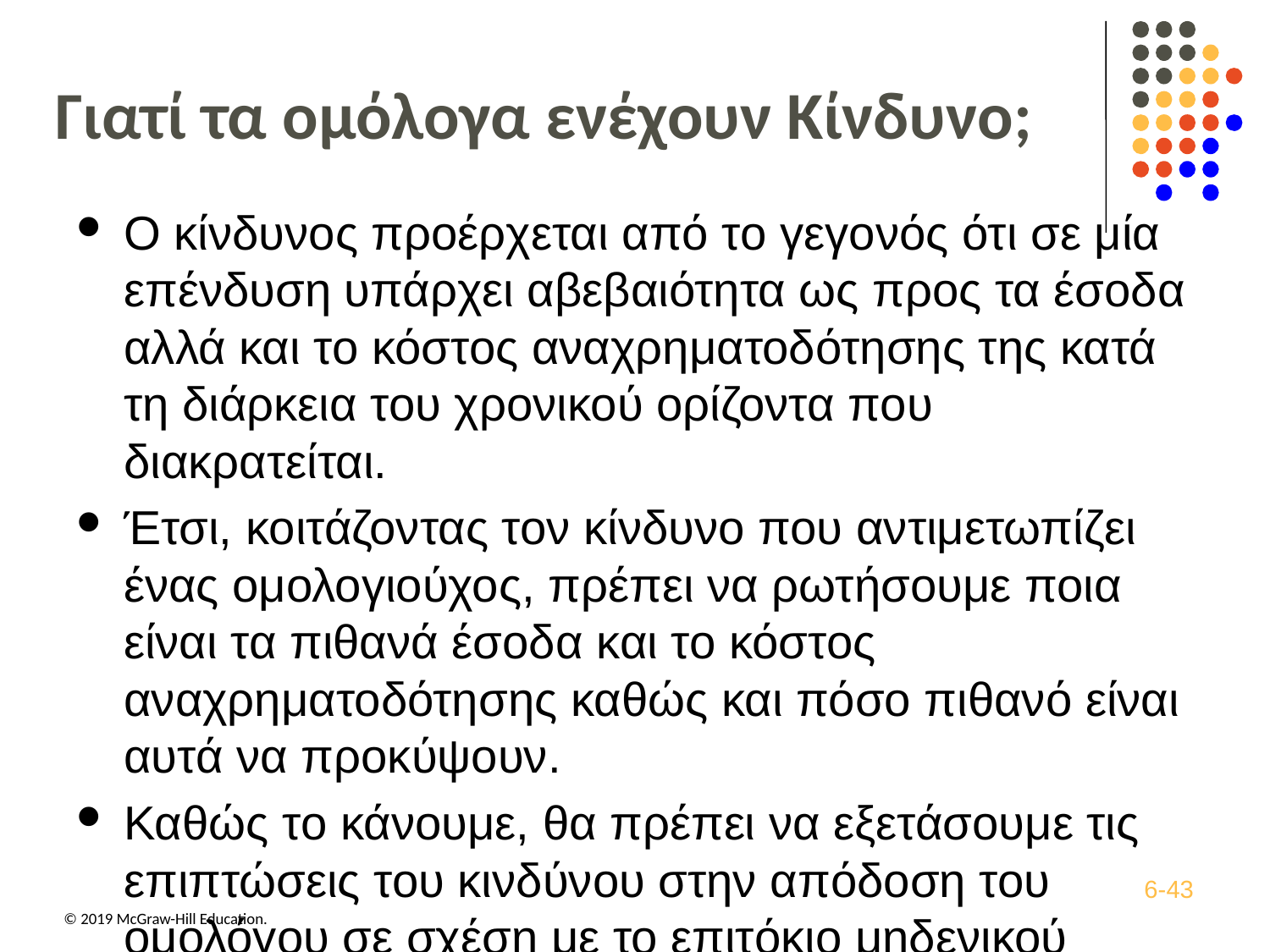

# Γιατί τα ομόλογα ενέχουν Κίνδυνο;
Ο κίνδυνος προέρχεται από το γεγονός ότι σε μία επένδυση υπάρχει αβεβαιότητα ως προς τα έσοδα αλλά και το κόστος αναχρηματοδότησης της κατά τη διάρκεια του χρονικού ορίζοντα που διακρατείται.
Έτσι, κοιτάζοντας τον κίνδυνο που αντιμετωπίζει ένας ομολογιούχος, πρέπει να ρωτήσουμε ποια είναι τα πιθανά έσοδα και το κόστος αναχρηματοδότησης καθώς και πόσο πιθανό είναι αυτά να προκύψουν.
Καθώς το κάνουμε, θα πρέπει να εξετάσουμε τις επιπτώσεις του κινδύνου στην απόδοση του ομολόγου σε σχέση με το επιτόκιο μηδενικού κινδύνου.
6-43